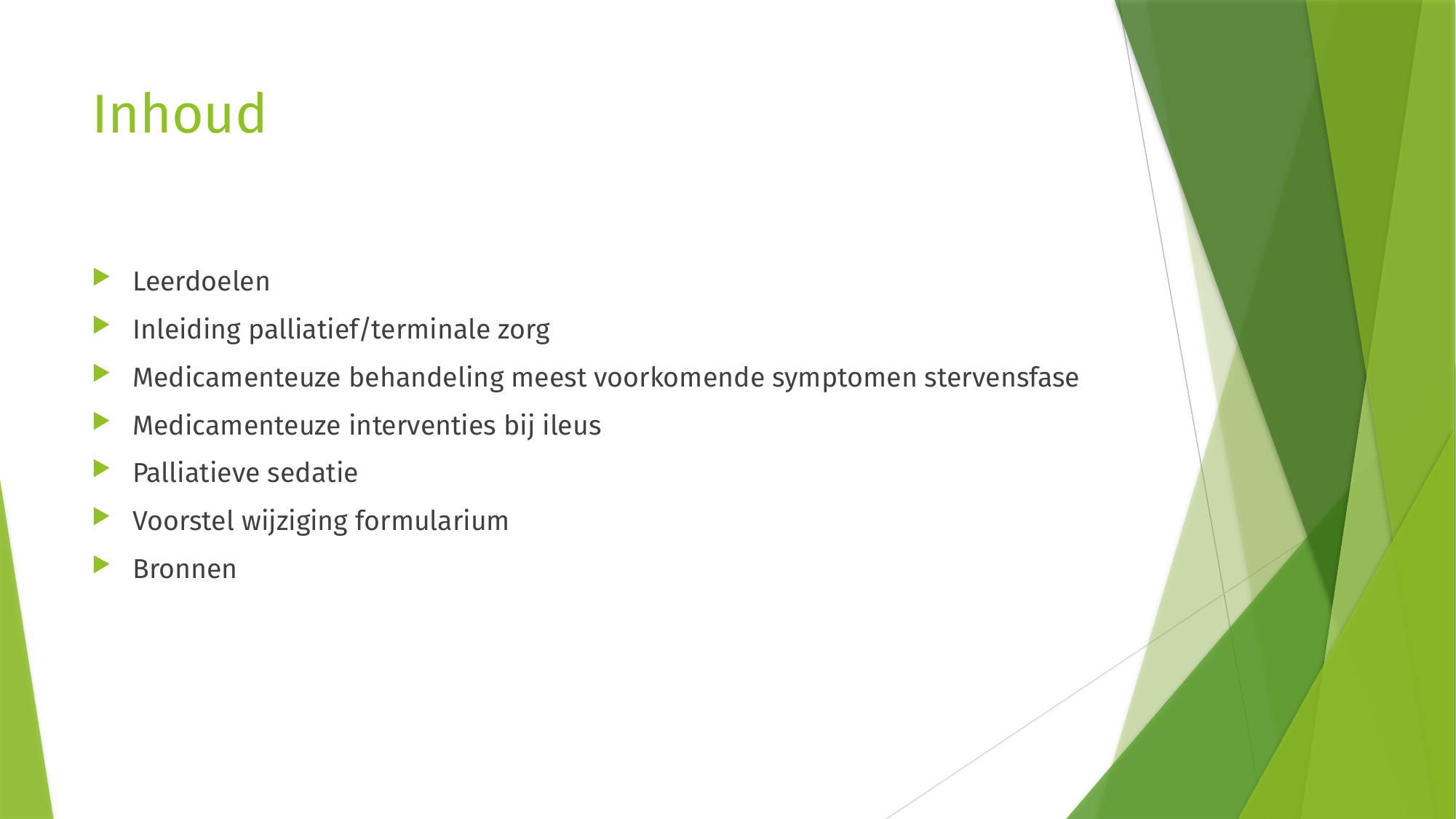

# Inhoud
Leerdoelen
Inleiding palliatief/terminale zorg
Medicamenteuze behandeling meest voorkomende symptomen stervensfase
Medicamenteuze interventies bij ileus
Palliatieve sedatie
Voorstel wijziging formularium
Bronnen